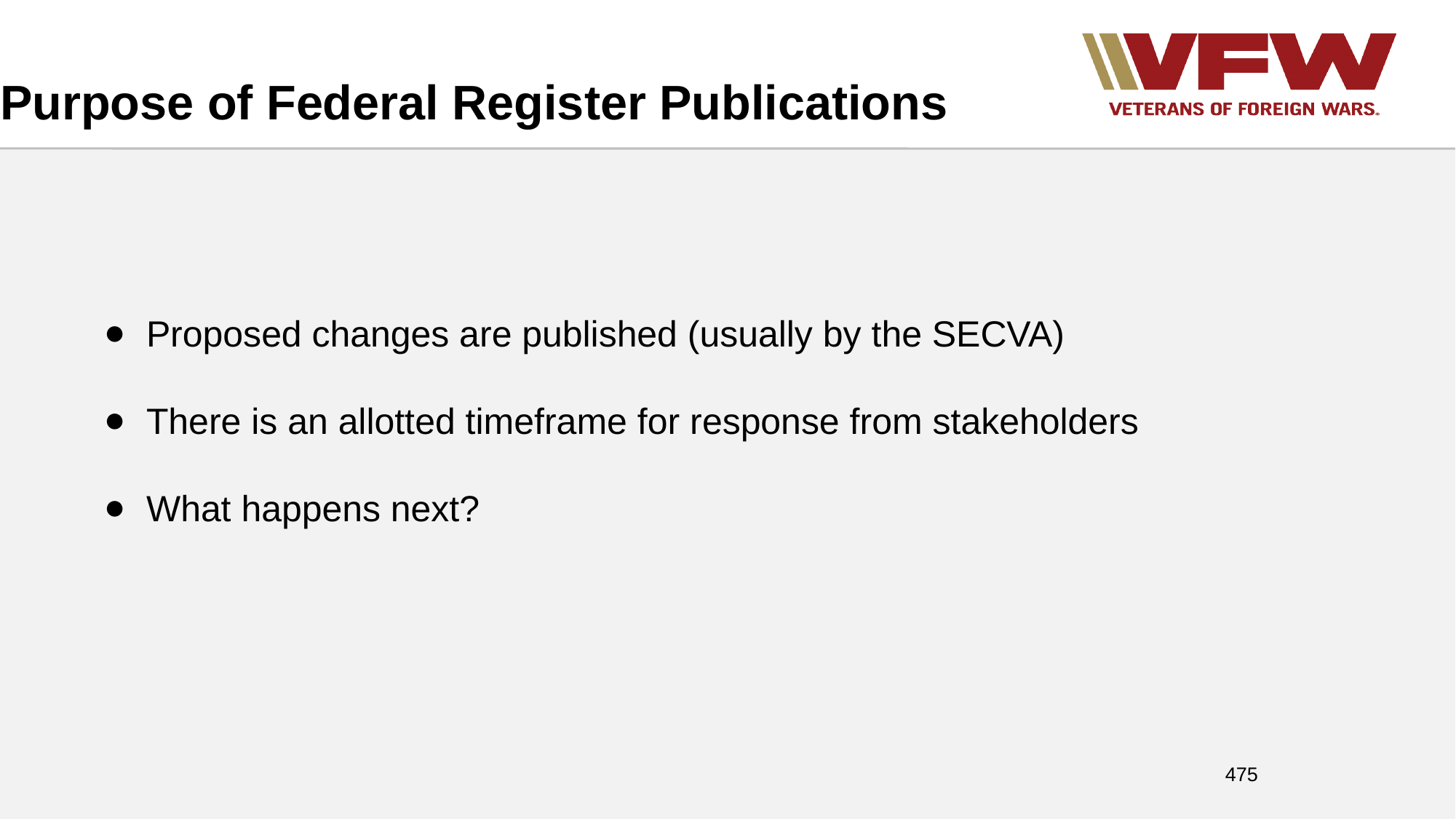

# Purpose of Federal Register Publications
Proposed changes are published (usually by the SECVA)

There is an allotted timeframe for response from stakeholders

What happens next?
475